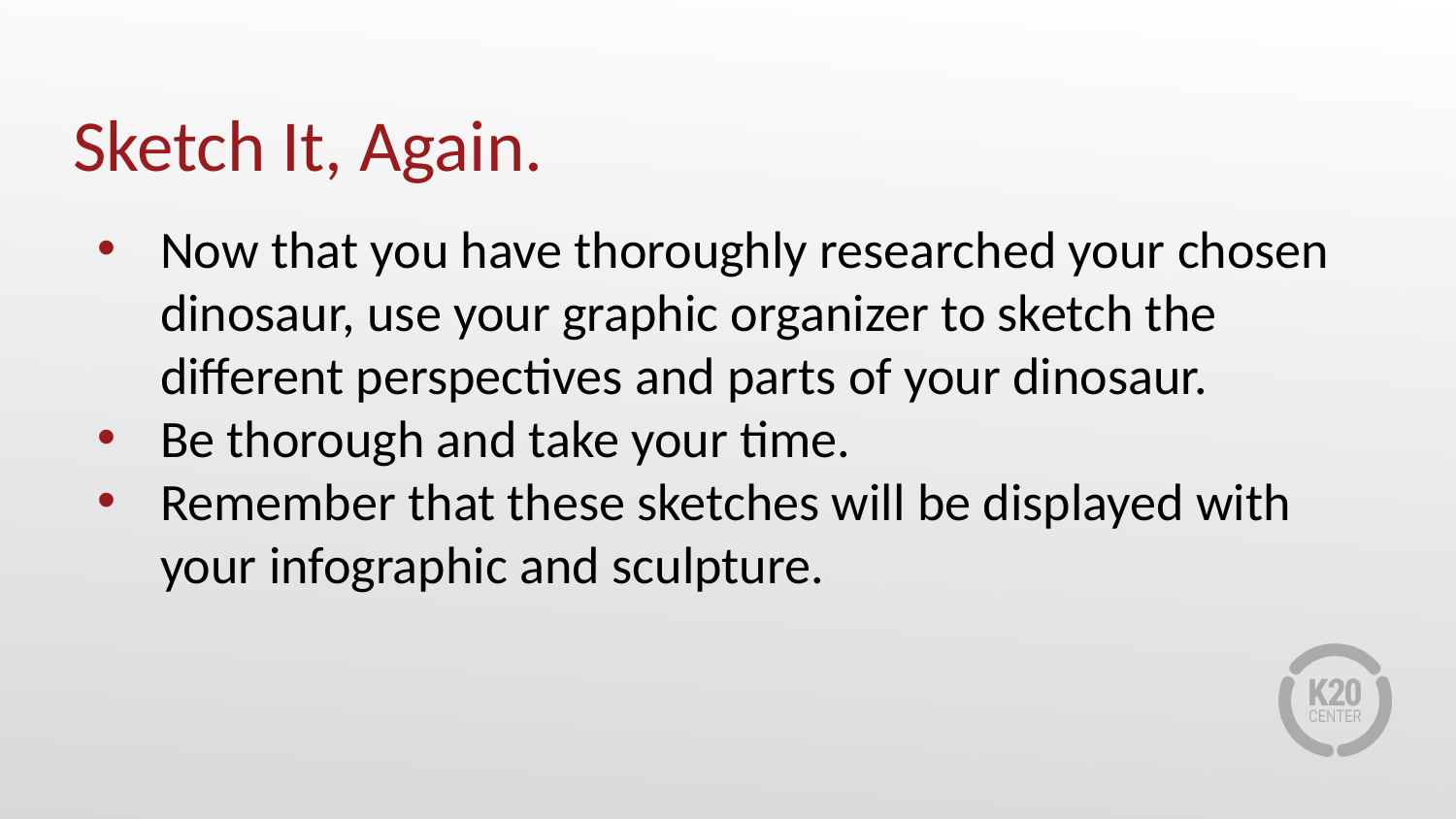

# Sketch It, Again.
Now that you have thoroughly researched your chosen dinosaur, use your graphic organizer to sketch the different perspectives and parts of your dinosaur.
Be thorough and take your time.
Remember that these sketches will be displayed with your infographic and sculpture.